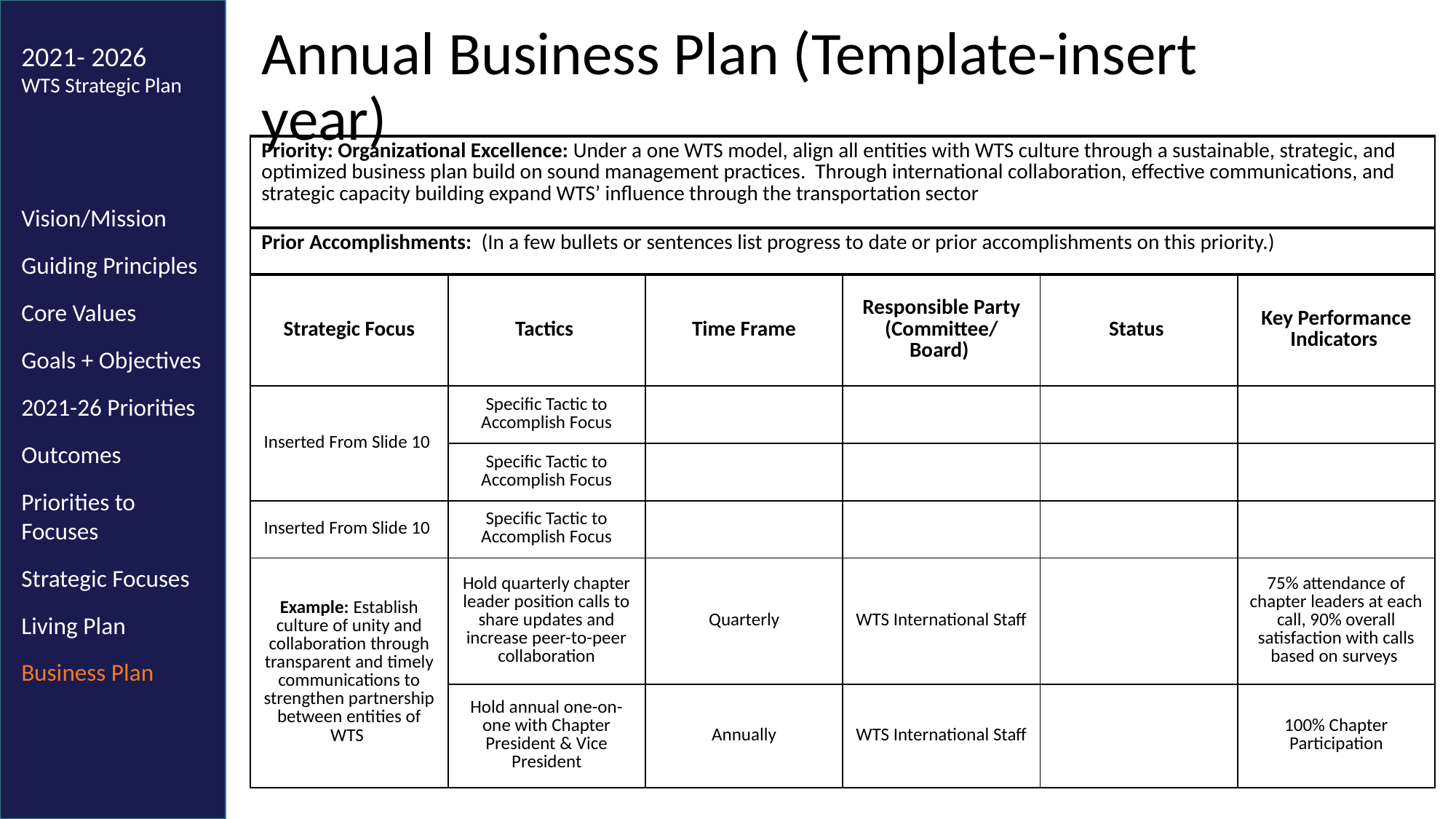

# Annual Business Plan (Template-insert year)
2021- 2026
WTS Strategic Plan

Vision/Mission
Guiding Principles
Core Values
Goals + Objectives
2021-26 Priorities
Outcomes
Priorities to Focuses
Strategic Focuses
Living Plan
Business Plan

| Priority: Organizational Excellence: Under a one WTS model, align all entities with WTS culture through a sustainable, strategic, and optimized business plan build on sound management practices. Through international collaboration, effective communications, and strategic capacity building expand WTS’ influence through the transportation sector |  |  |  |  |  |
| --- | --- | --- | --- | --- | --- |
| Prior Accomplishments: (In a few bullets or sentences list progress to date or prior accomplishments on this priority.) |  |  |  |  |  |
| Strategic Focus | Tactics | Time Frame | Responsible Party (Committee/ Board) | Status | Key Performance Indicators |
| Inserted From Slide 10 | Specific Tactic to Accomplish Focus |  |  |  |  |
|  | Specific Tactic to Accomplish Focus |  |  |  |  |
| Inserted From Slide 10 | Specific Tactic to Accomplish Focus |  |  |  |  |
| Example: Establish culture of unity and collaboration through transparent and timely communications to strengthen partnership between entities of WTS | Hold quarterly chapter leader position calls to share updates and increase peer-to-peer collaboration | Quarterly | WTS International Staff |  | 75% attendance of chapter leaders at each call, 90% overall satisfaction with calls based on surveys |
|  | Hold annual one-on-one with Chapter President & Vice President | Annually | WTS International Staff |  | 100% Chapter Participation |